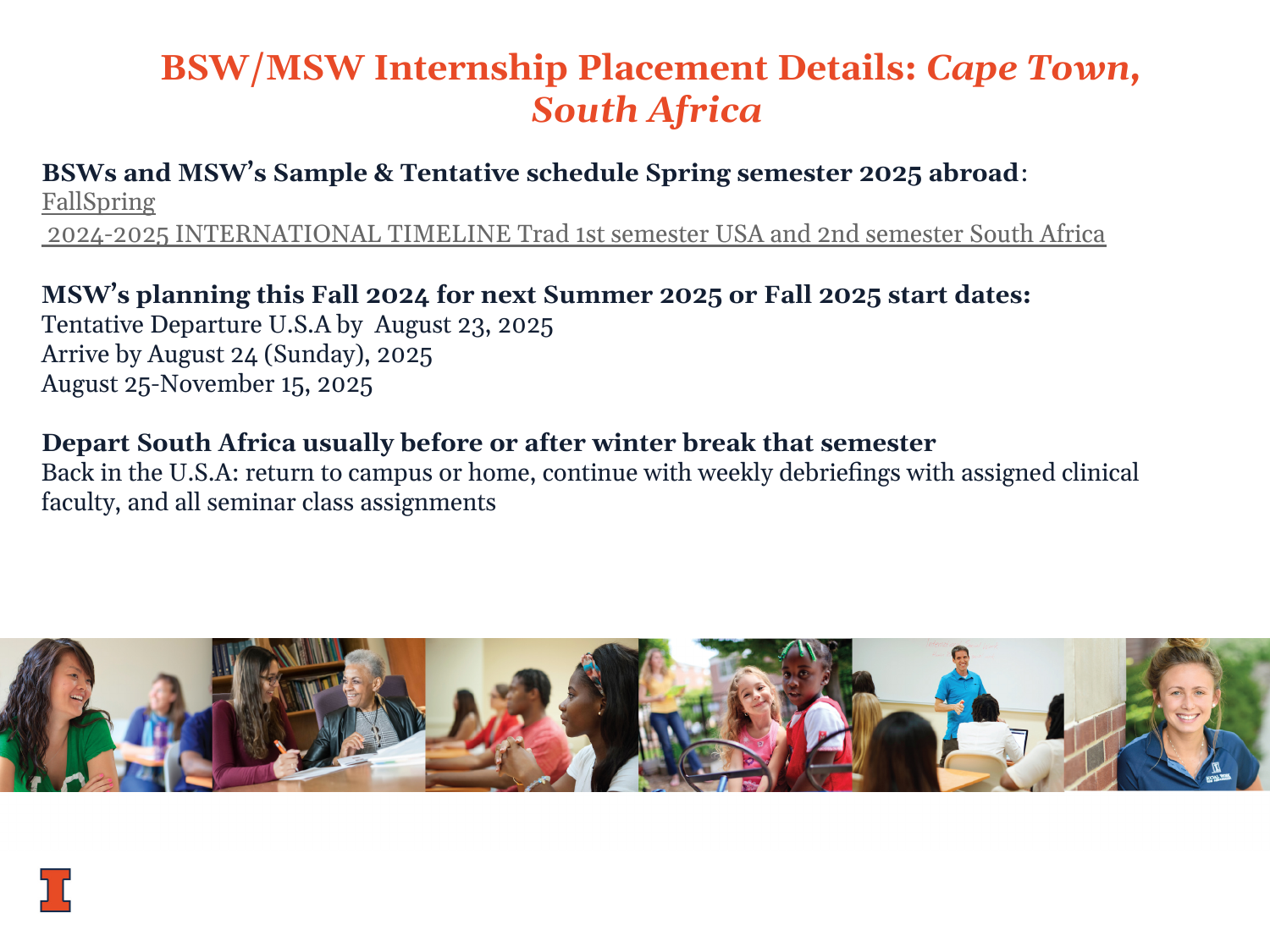

BSW/MSW Internship Placement Details: Cape Town, South Africa
BSWs and MSW’s Sample & Tentative schedule Spring semester 2025 abroad:
FallSpring 2024-2025 INTERNATIONAL TIMELINE Trad 1st semester USA and 2nd semester South Africa

MSW’s planning this Fall 2024 for next Summer 2025 or Fall 2025 start dates:
Tentative Departure U.S.A by  August 23, 2025
Arrive by August 24 (Sunday), 2025
August 25-November 15, 2025

Depart South Africa usually before or after winter break that semester
Back in the U.S.A: return to campus or home, continue with weekly debriefings with assigned clinical faculty, and all seminar class assignments